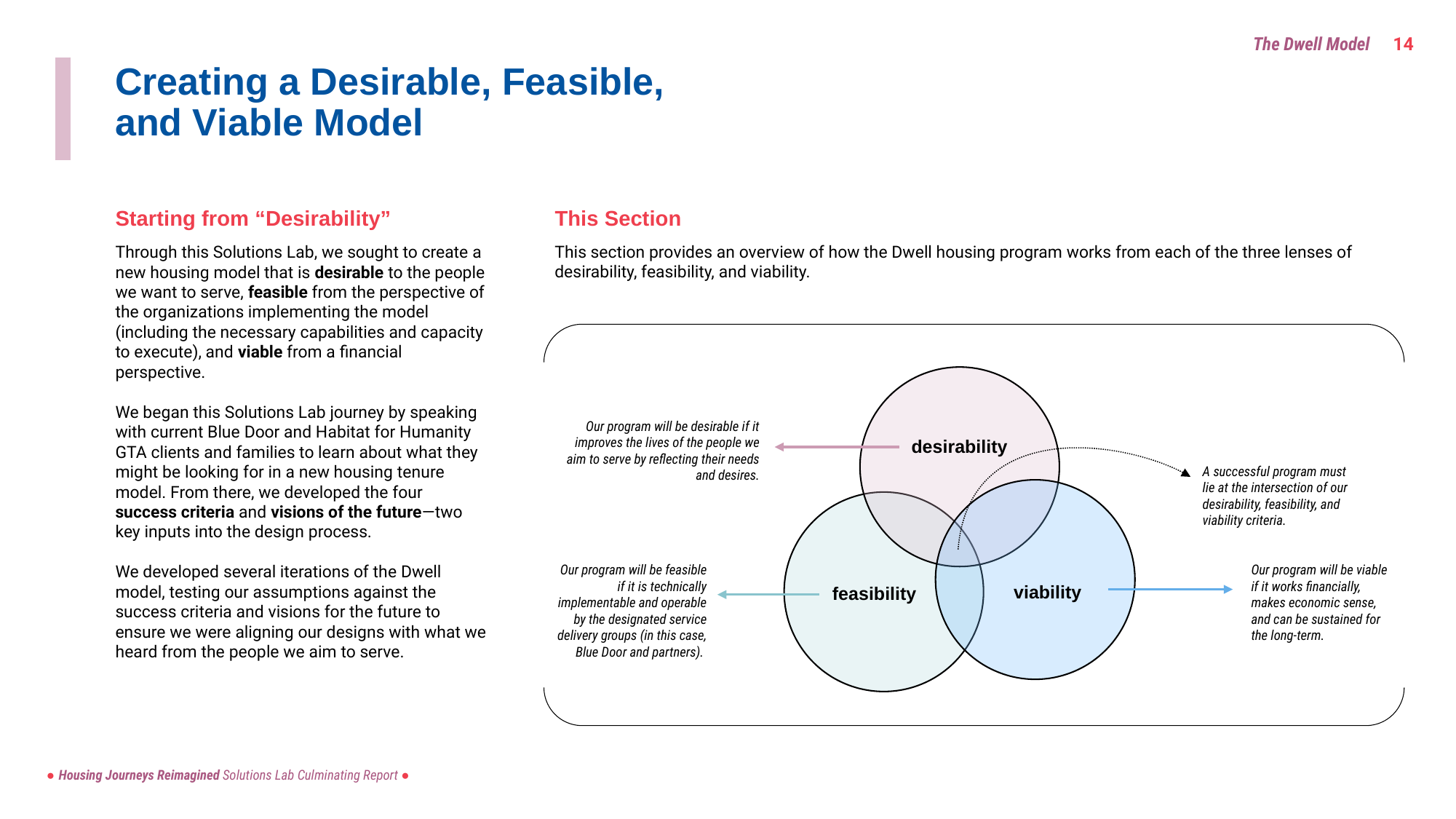

The Dwell Model
14
Creating a Desirable, Feasible, and Viable Model

Starting from “Desirability”
This Section
Through this Solutions Lab, we sought to create a new housing model that is desirable to the people we want to serve, feasible from the perspective of the organizations implementing the model (including the necessary capabilities and capacity to execute), and viable from a financial perspective.

We began this Solutions Lab journey by speaking with current Blue Door and Habitat for Humanity GTA clients and families to learn about what they might be looking for in a new housing tenure model. From there, we developed the four success criteria and visions of the future—two key inputs into the design process.

We developed several iterations of the Dwell model, testing our assumptions against the success criteria and visions for the future to ensure we were aligning our designs with what we heard from the people we aim to serve.
This section provides an overview of how the Dwell housing program works from each of the three lenses of desirability, feasibility, and viability.

Our program will be desirable if it improves the lives of the people we aim to serve by reflecting their needs and desires.

desirability
A successful program must lie at the intersection of our desirability, feasibility, and viability criteria.

viability

Our program will be feasible if it is technically implementable and operable by the designated service delivery groups (in this case, Blue Door and partners).
Our program will be viable if it works financially, makes economic sense, and can be sustained for the long-term.
feasibility
● Housing Journeys Reimagined Solutions Lab Culminating Report ●